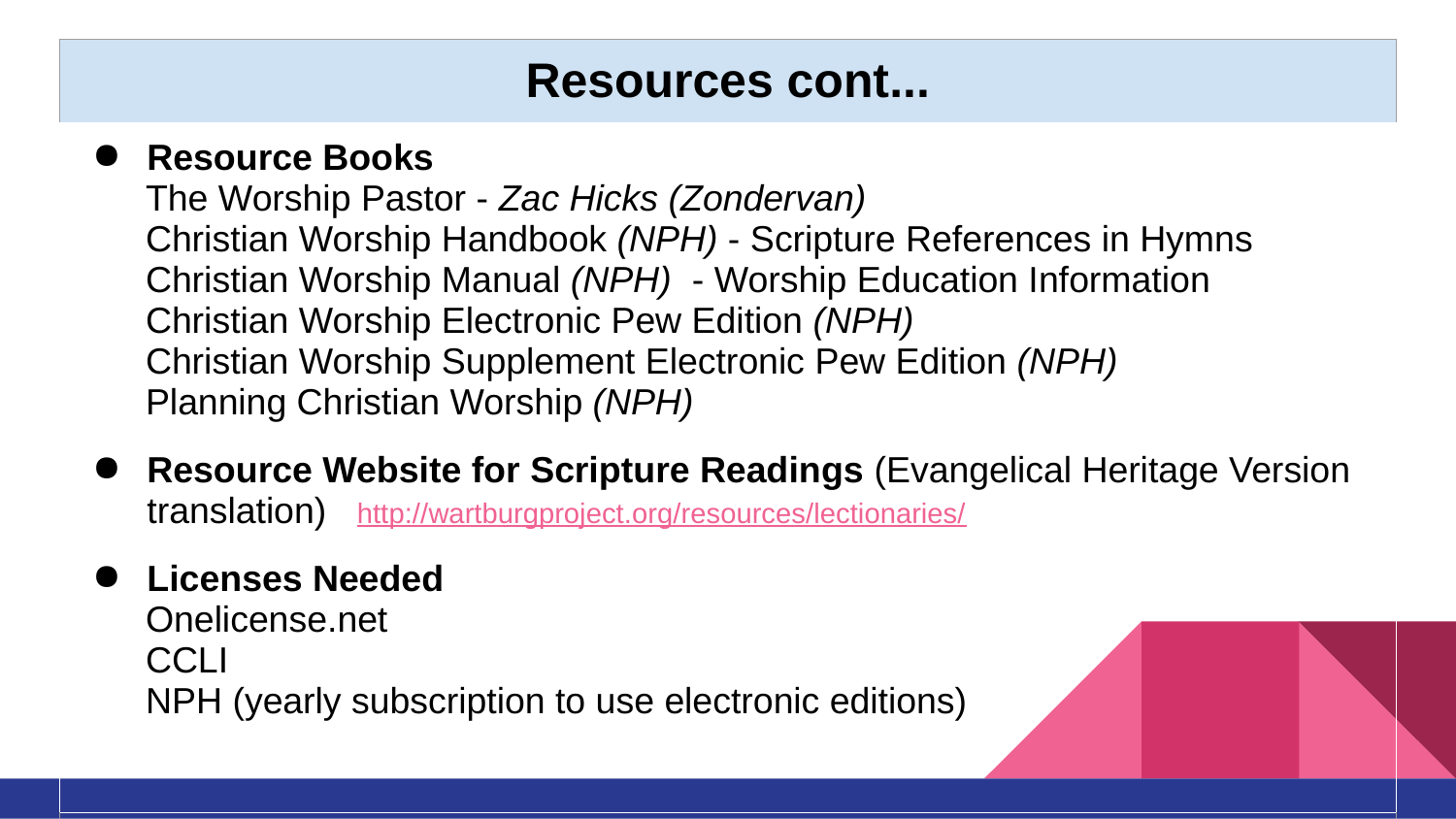

| Resources cont... |
| --- |
| Resource Books The Worship Pastor - Zac Hicks (Zondervan) Christian Worship Handbook (NPH) - Scripture References in Hymns Christian Worship Manual (NPH) - Worship Education Information Christian Worship Electronic Pew Edition (NPH) Christian Worship Supplement Electronic Pew Edition (NPH) Planning Christian Worship (NPH) Resource Website for Scripture Readings (Evangelical Heritage Version translation) http://wartburgproject.org/resources/lectionaries/ Licenses Needed Onelicense.net CCLI NPH (yearly subscription to use electronic editions) |
|  |